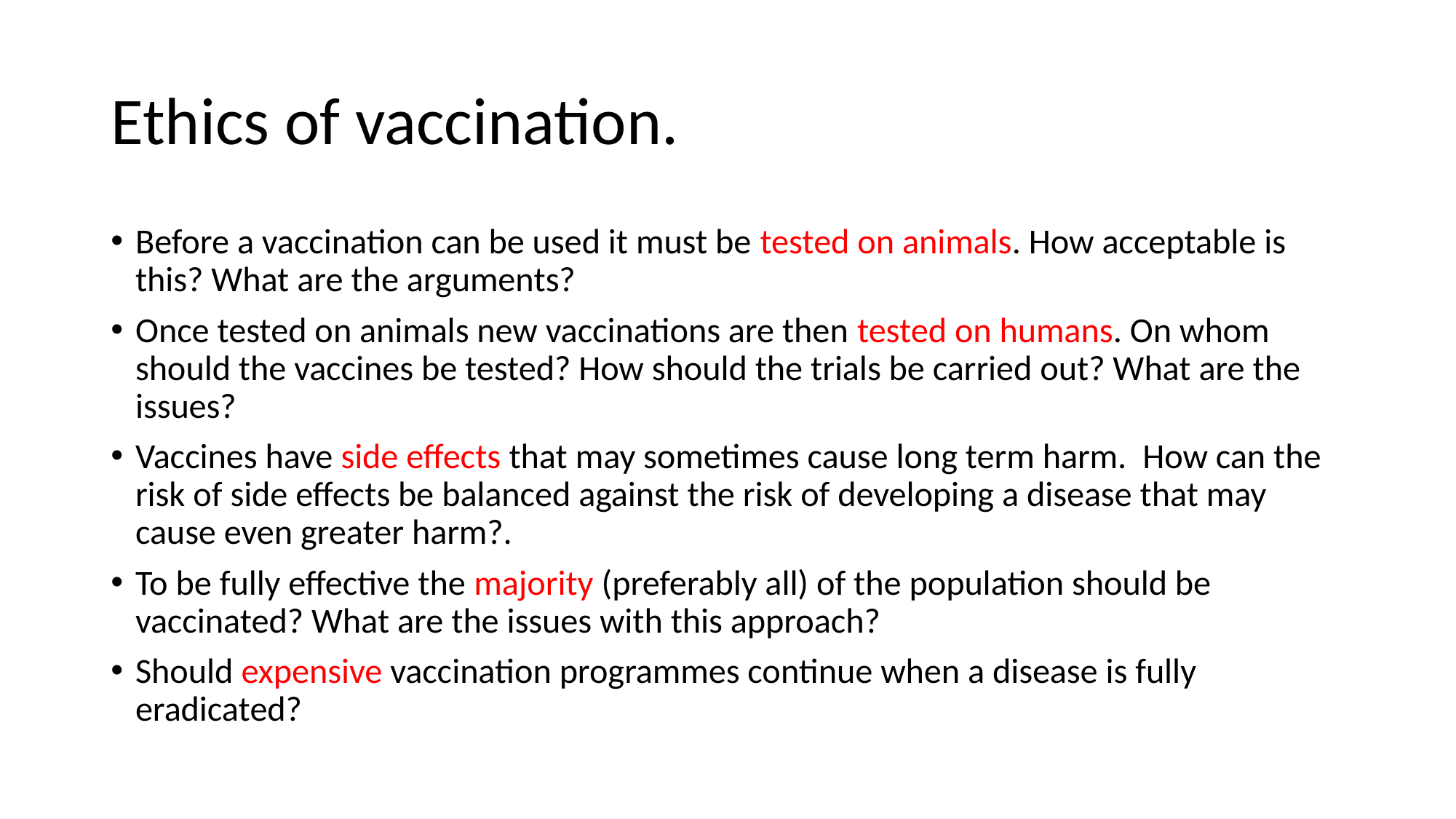

# Ethics of vaccination.
Before a vaccination can be used it must be tested on animals. How acceptable is this? What are the arguments?
Once tested on animals new vaccinations are then tested on humans. On whom should the vaccines be tested? How should the trials be carried out? What are the issues?
Vaccines have side effects that may sometimes cause long term harm.  How can the risk of side effects be balanced against the risk of developing a disease that may cause even greater harm?.
To be fully effective the majority (preferably all) of the population should be vaccinated? What are the issues with this approach?
Should expensive vaccination programmes continue when a disease is fully eradicated?